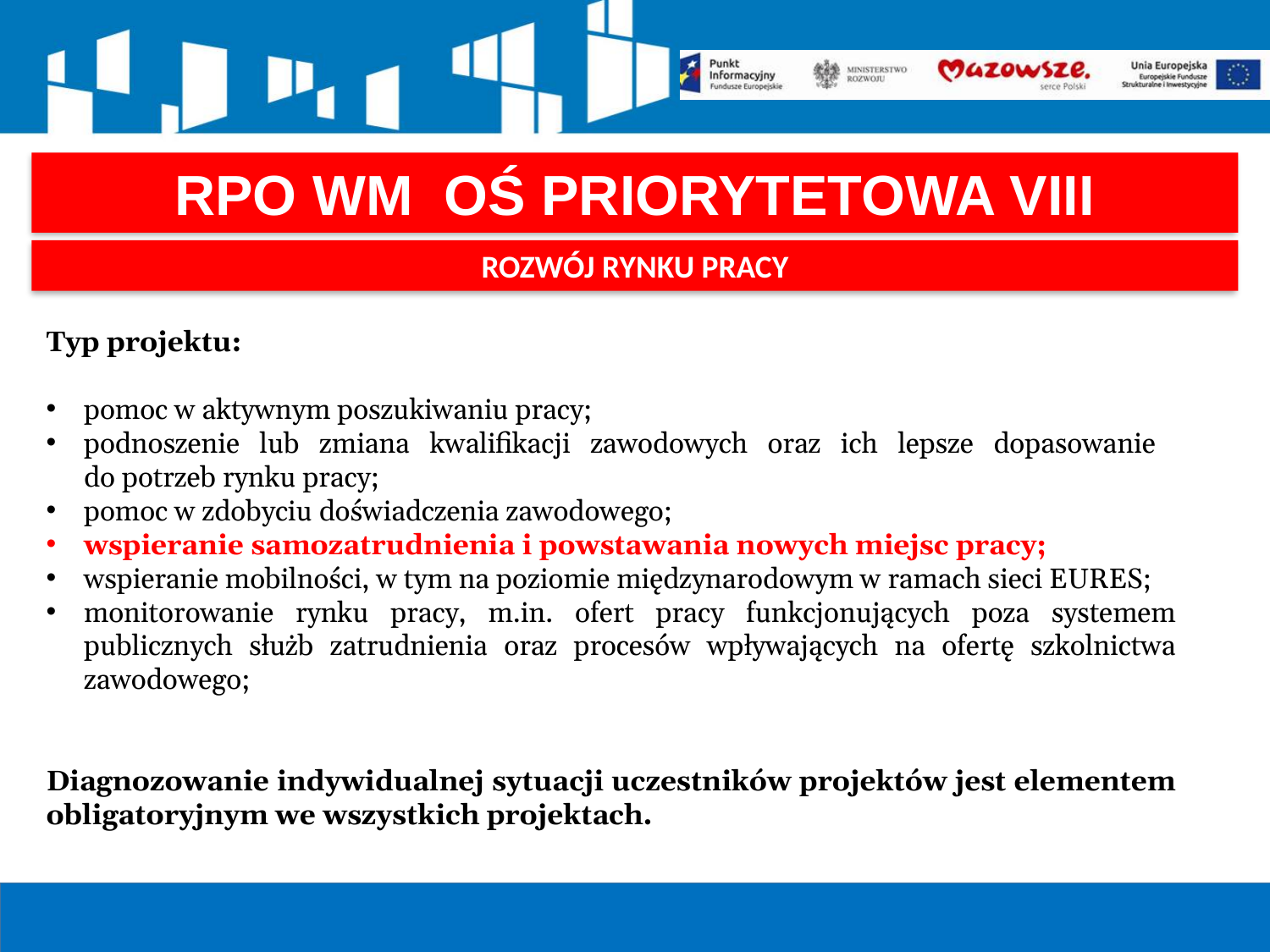

RPO WM  OŚ PRIORYTETOWA VIII
ROZWÓJ RYNKU PRACY
Typ projektu:

pomoc w aktywnym poszukiwaniu pracy;
podnoszenie lub zmiana kwalifikacji zawodowych oraz ich lepsze dopasowanie
do potrzeb rynku pracy;
pomoc w zdobyciu doświadczenia zawodowego;
wspieranie samozatrudnienia i powstawania nowych miejsc pracy;
wspieranie mobilności, w tym na poziomie międzynarodowym w ramach sieci EURES;
monitorowanie rynku pracy, m.in. ofert pracy funkcjonujących poza systemem publicznych służb zatrudnienia oraz procesów wpływających na ofertę szkolnictwa zawodowego;

Diagnozowanie indywidualnej sytuacji uczestników projektów jest elementem obligatoryjnym we wszystkich projektach.